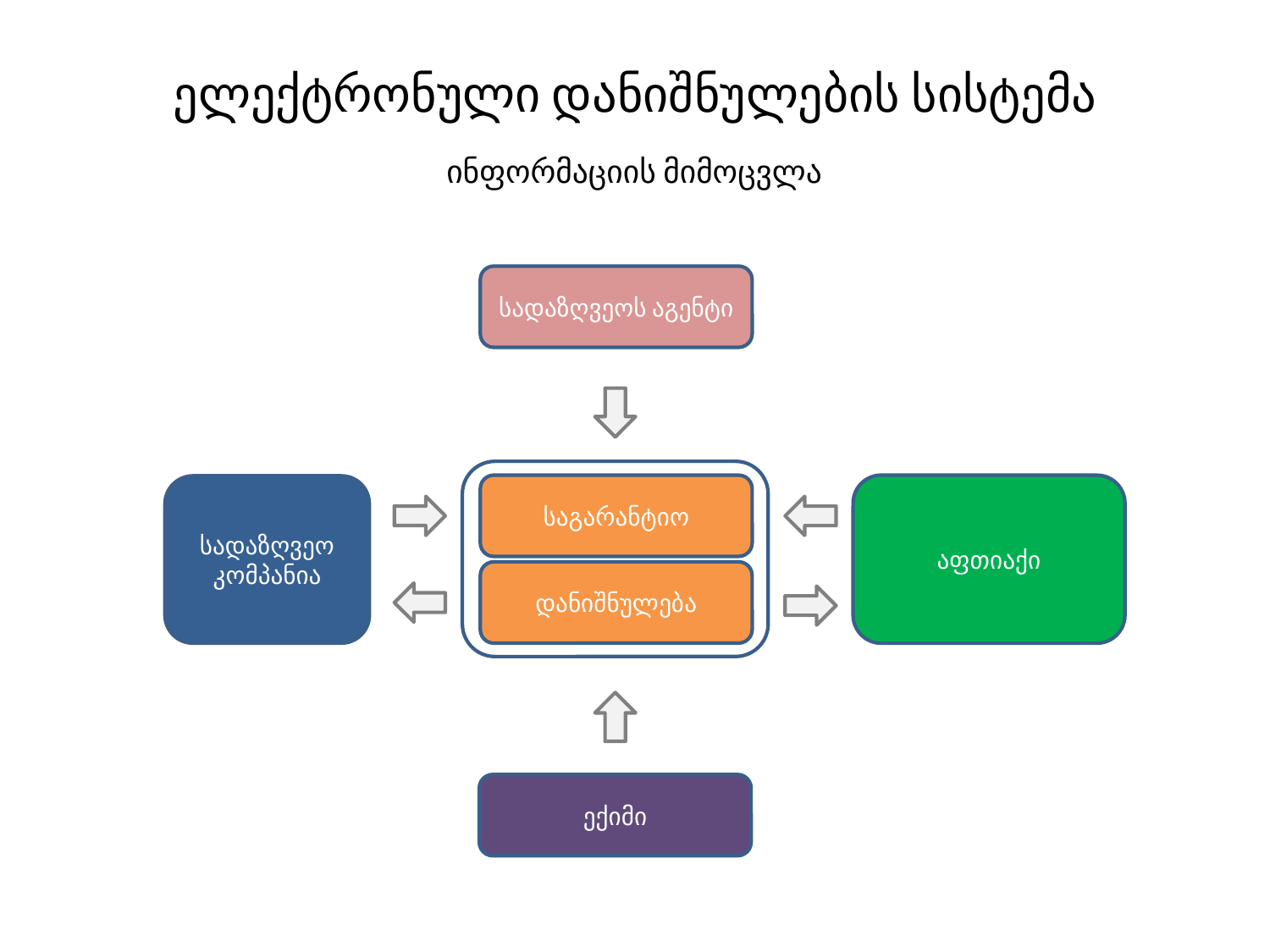

ელექტრონული დანიშნულების სისტემა
ინფორმაციის მიმოცვლა
სადაზღვეოს აგენტი

აფთიაქი
საგარანტიო
სადაზღვეო კომპანია

დანიშნულება

ექიმი